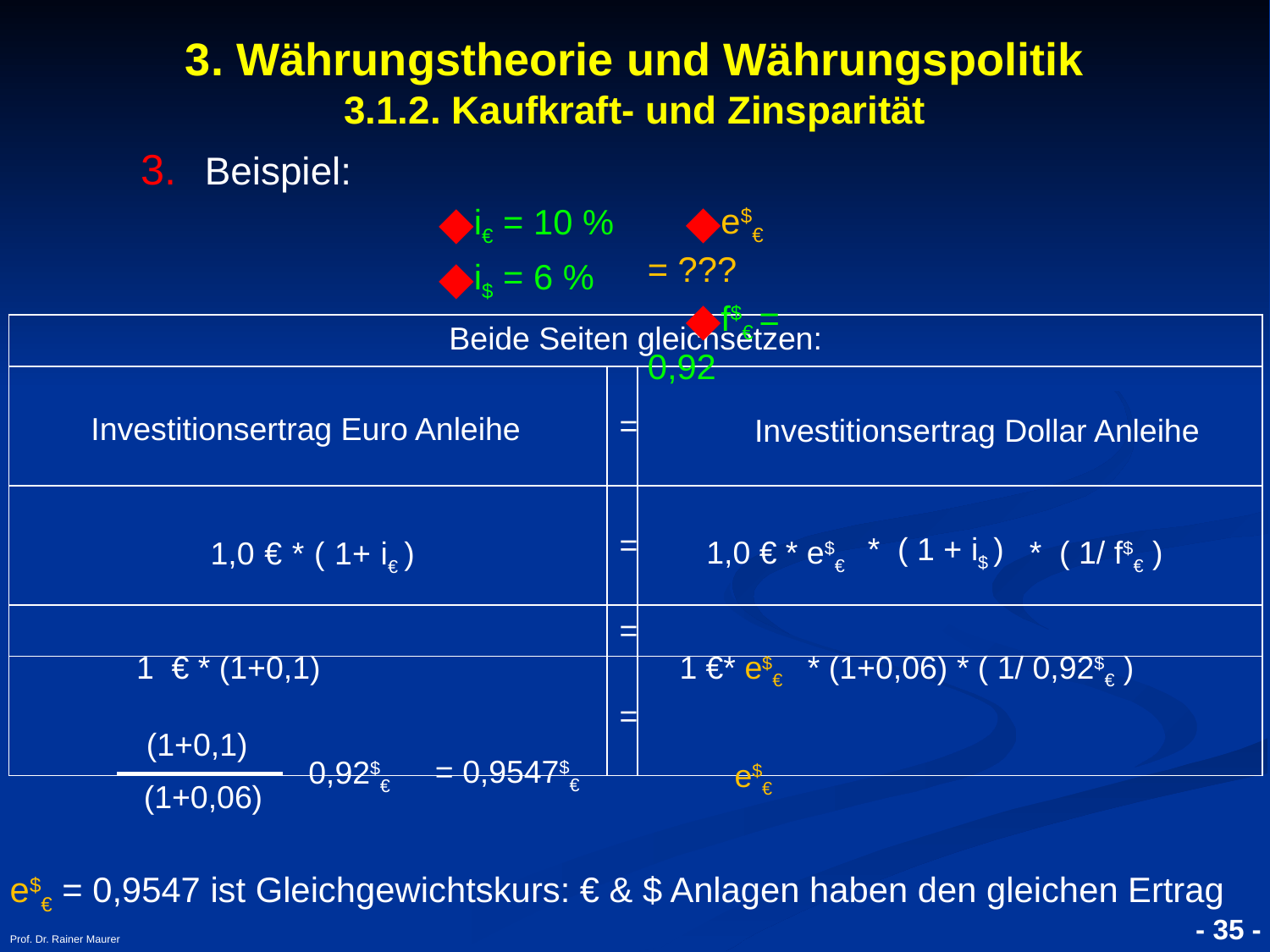

- 35 -
Prof. Dr. Rainer Maurer
3. Währungstheorie und Währungspolitik
3.1.2. Kaufkraft- und Zinsparität
Beispiel:
i€ = 10 %
i$ = 6 %
e$€ = ???
f$€ = 0,92
| Beide Seiten gleichsetzen: |  |  |
| --- | --- | --- |
|  | = |  |
|  | = |  |
|  | = |  |
|  | = |  |
Investitionsertrag Euro Anleihe
Investitionsertrag Dollar Anleihe
 *  ( 1 + i$ )
1,0 € * e$€
 *  ( 1/ f$€ )
1,0 € * ( 1+ i€ )
1  € * (1+0,1)
1 €* e$€
 * ( 1/ 0,92$€ )
 * (1+0,06)
 (1+0,1)
 = 0,9547$€
 0,92$€
 e$€
 (1+0,06)
e$€ = 0,9547 ist Gleichgewichtskurs: € & $ Anlagen haben den gleichen Ertrag